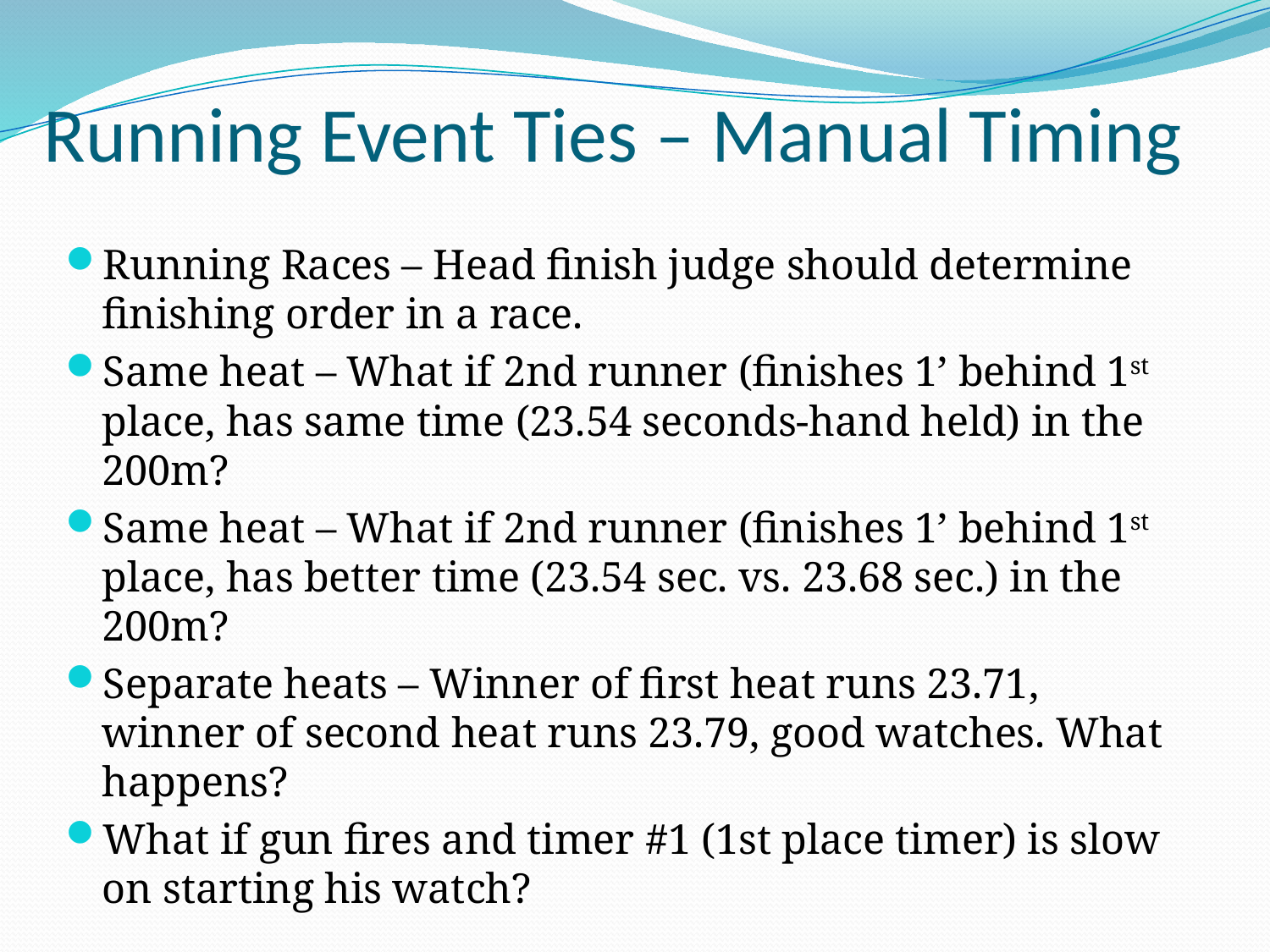

# Running Event Ties – Manual Timing
Running Races – Head finish judge should determine finishing order in a race.
Same heat – What if 2nd runner (finishes 1’ behind 1st place, has same time (23.54 seconds-hand held) in the 200m?
Same heat – What if 2nd runner (finishes 1’ behind 1st place, has better time (23.54 sec. vs. 23.68 sec.) in the 200m?
Separate heats – Winner of first heat runs 23.71, winner of second heat runs 23.79, good watches. What happens?
What if gun fires and timer #1 (1st place timer) is slow on starting his watch?